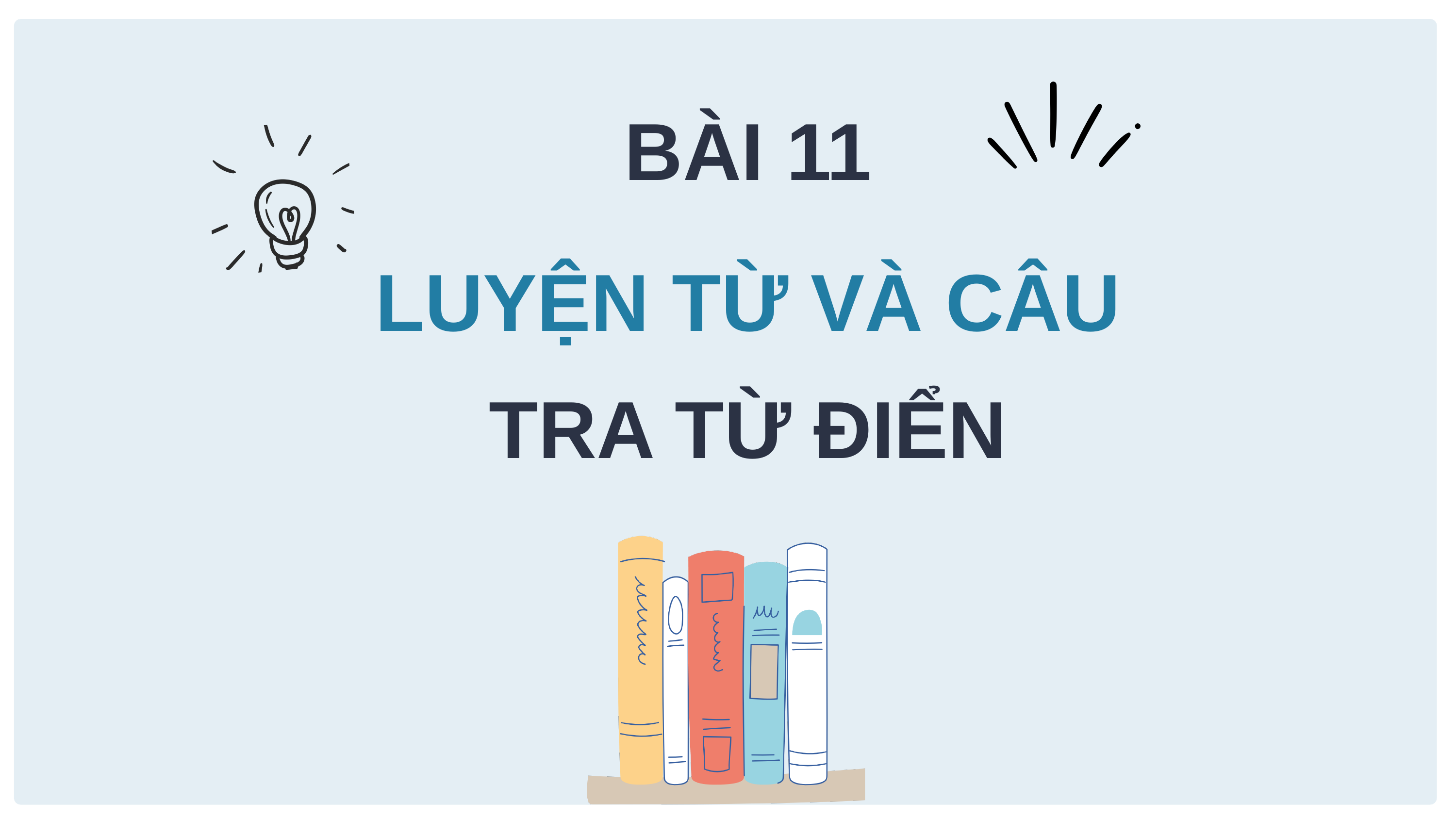

BÀI 11

LUYỆN TỪ VÀ CÂU
TRA TỪ ĐIỂN